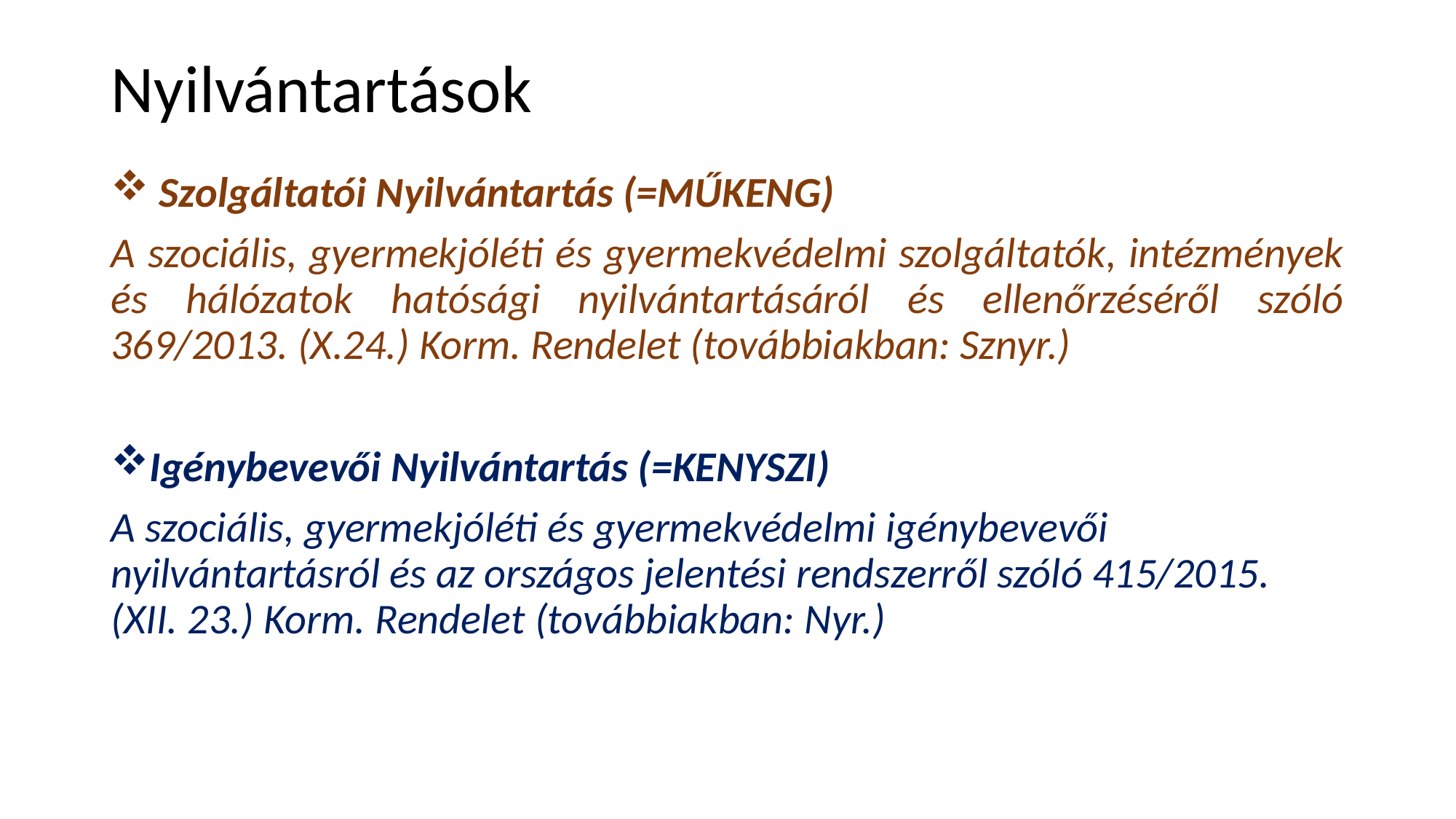

# Nyilvántartások
 Szolgáltatói Nyilvántartás (=MŰKENG)
A szociális, gyermekjóléti és gyermekvédelmi szolgáltatók, intézmények és hálózatok hatósági nyilvántartásáról és ellenőrzéséről szóló 369/2013. (X.24.) Korm. Rendelet (továbbiakban: Sznyr.)

Igénybevevői Nyilvántartás (=KENYSZI)
A szociális, gyermekjóléti és gyermekvédelmi igénybevevői nyilvántartásról és az országos jelentési rendszerről szóló 415/2015. (XII. 23.) Korm. Rendelet (továbbiakban: Nyr.)